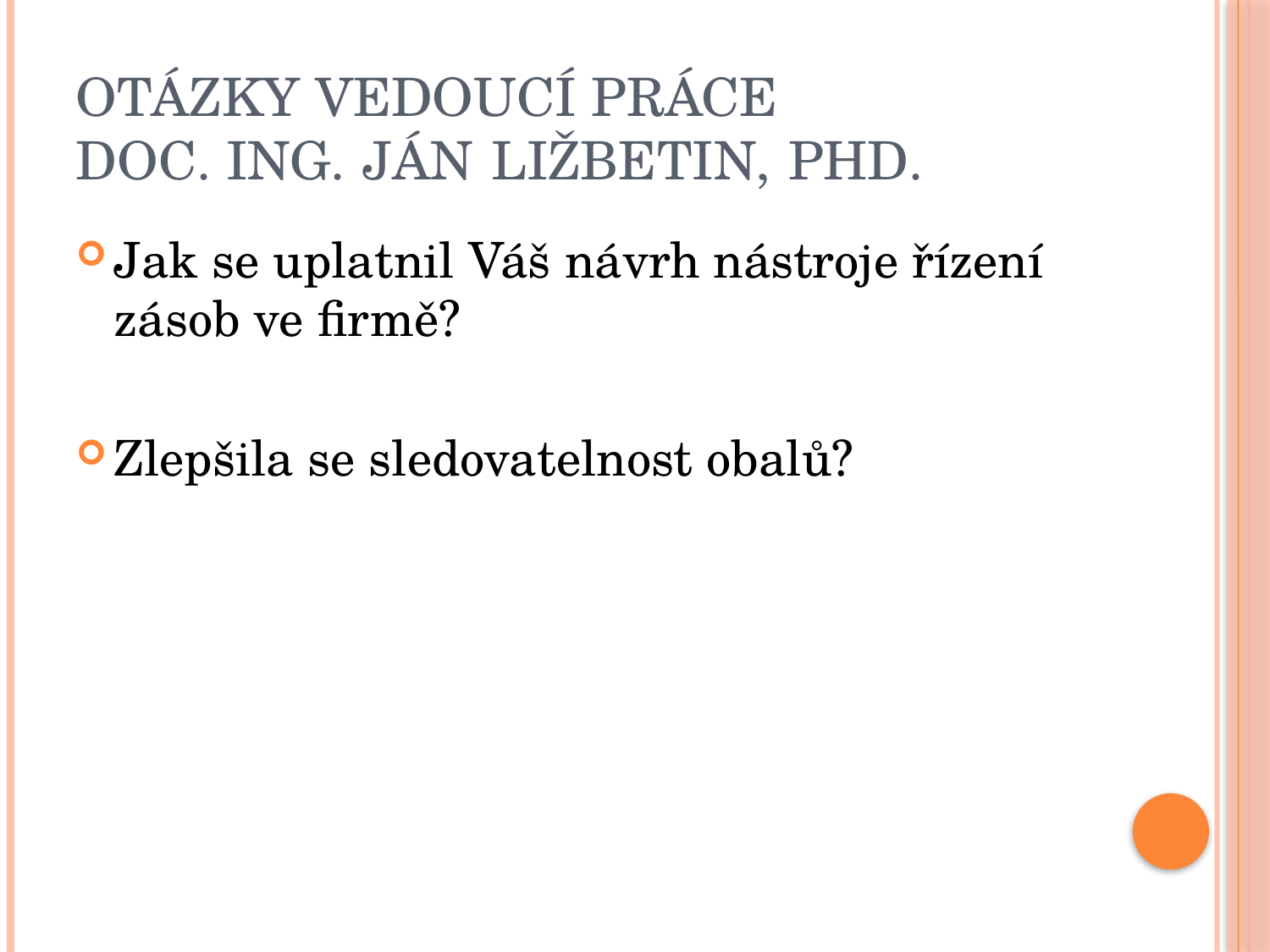

# Otázky vedoucí práce doc. Ing. Ján Ližbetin, PhD.
Jak se uplatnil Váš návrh nástroje řízení zásob ve firmě?

Zlepšila se sledovatelnost obalů?